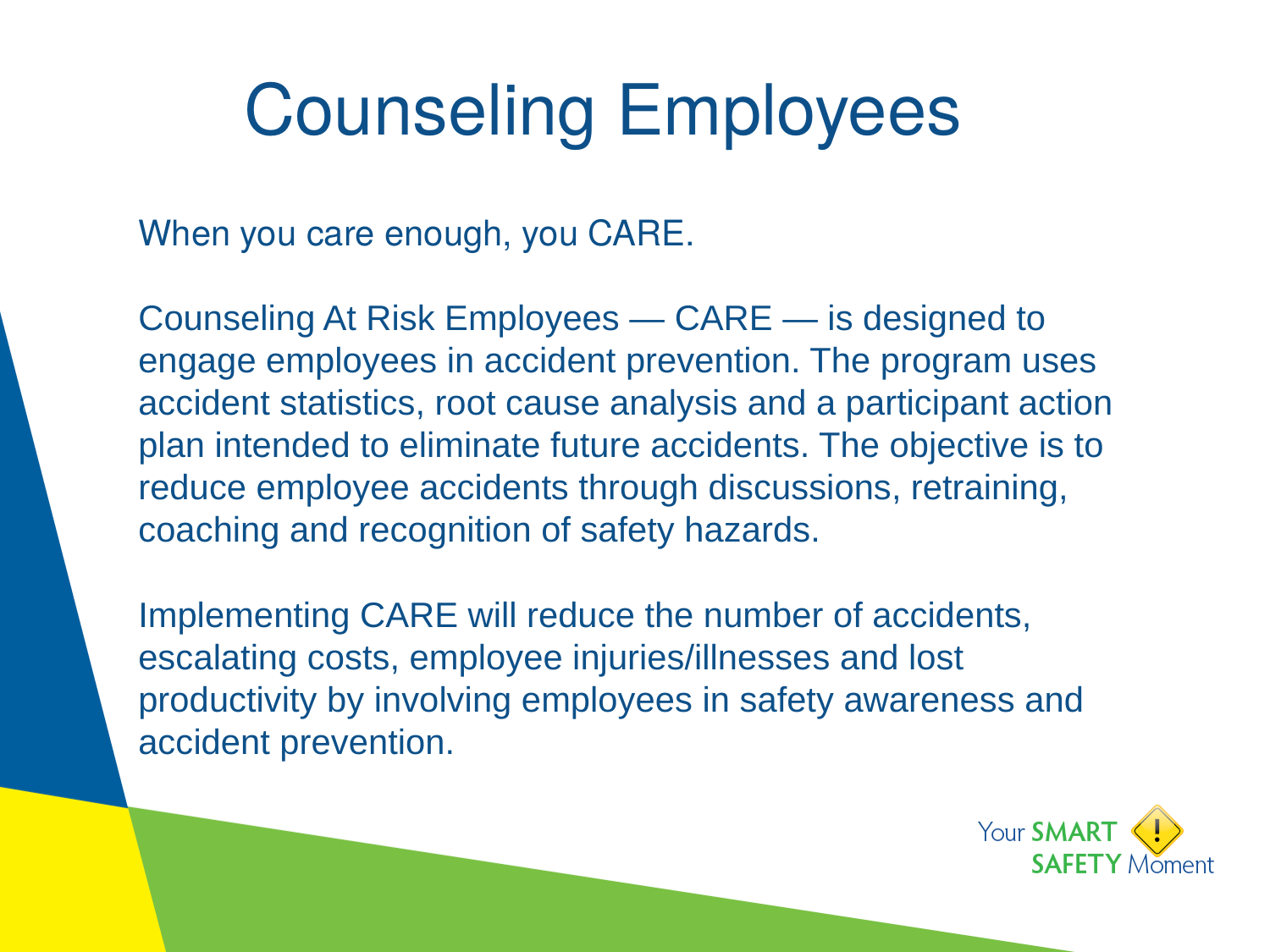

# Counseling Employees
When you care enough, you CARE.

Counseling At Risk Employees — CARE — is designed to engage employees in accident prevention. The program uses accident statistics, root cause analysis and a participant action plan intended to eliminate future accidents. The objective is to reduce employee accidents through discussions, retraining, coaching and recognition of safety hazards.

Implementing CARE will reduce the number of accidents, escalating costs, employee injuries/illnesses and lost productivity by involving employees in safety awareness and accident prevention.